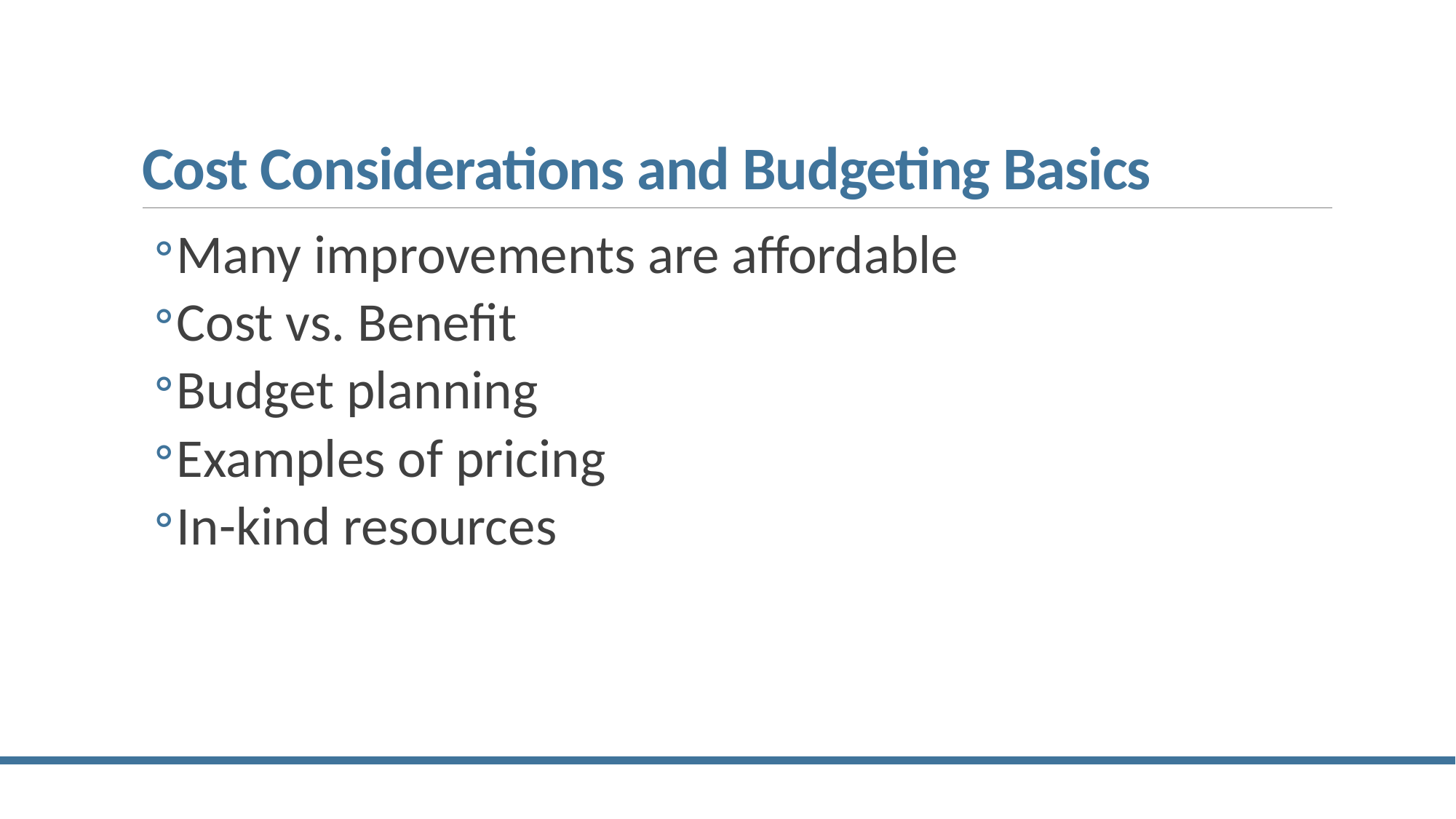

# Cost Considerations and Budgeting Basics
Many improvements are affordable
Cost vs. Benefit
Budget planning
Examples of pricing
In-kind resources